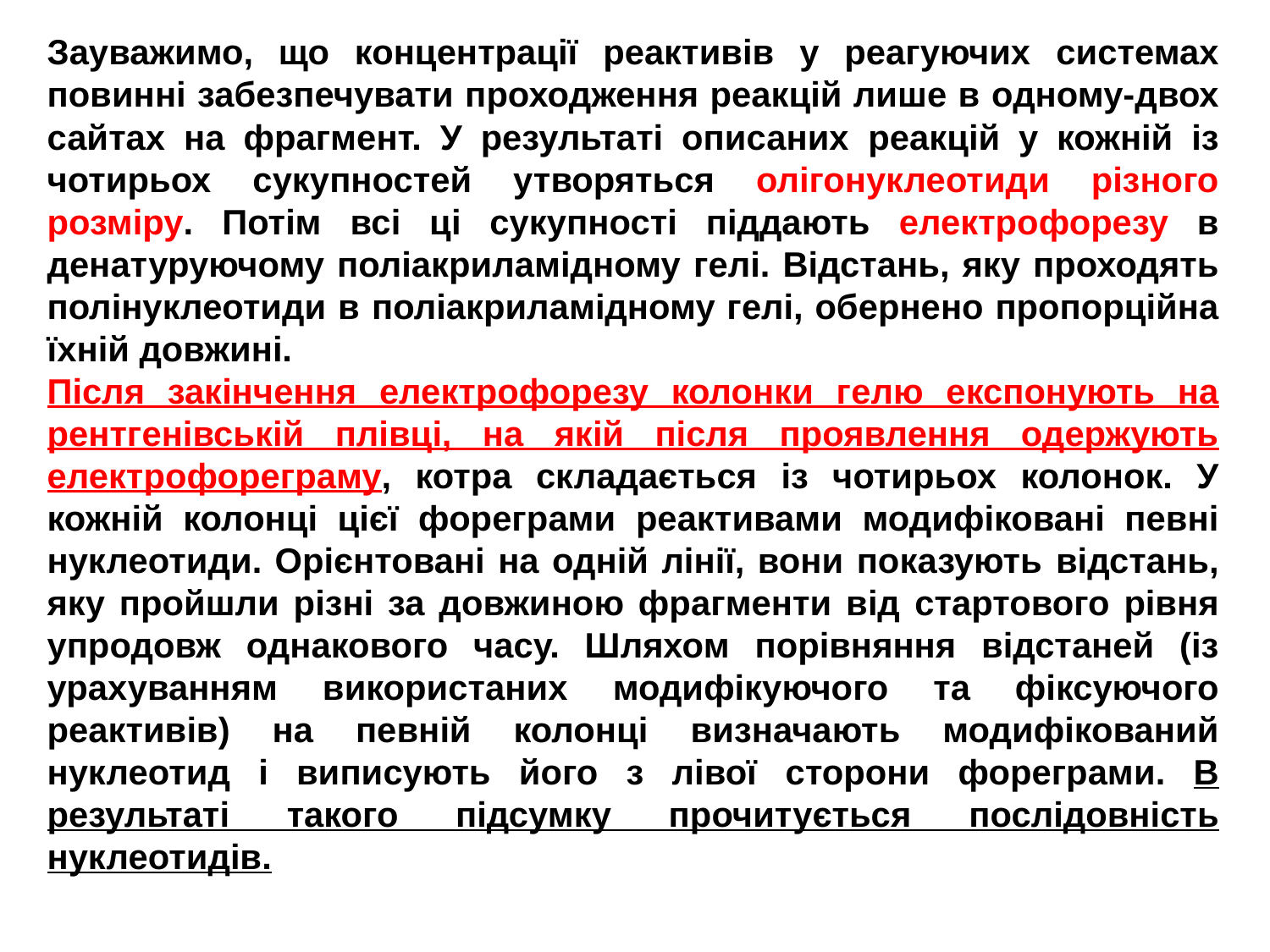

Зауважимо, що концентрації реактивів у реагуючих системах повинні забезпечувати проходження реакцій лише в одному-двох сайтах на фрагмент. У результаті описаних реакцій у кожній із чотирьох сукупностей утворяться олігонуклеотиди різного розміру. Потім всі ці сукупності піддають електрофорезу в денатуруючому поліакриламідному гелі. Відстань, яку проходять полінуклеотиди в поліакриламідному гелі, обернено пропорційна їхній довжині.
Після закінчення електрофорезу колонки гелю експонують на рентгенівській плівці, на якій після проявлення одержують електрофореграму, котра складається із чотирьох колонок. У кожній колонці цієї фореграми реактивами модифіковані певні нуклеотиди. Орієнтовані на одній лінії, вони показують відстань, яку пройшли різні за довжиною фрагменти від стартового рівня упродовж однакового часу. Шляхом порівняння відстаней (із урахуванням використаних модифікуючого та фіксуючого реактивів) на певній колонці визначають модифікований нуклеотид і виписують його з лівої сторони фореграми. В результаті такого підсумку прочитується послідовність нуклеотидів.